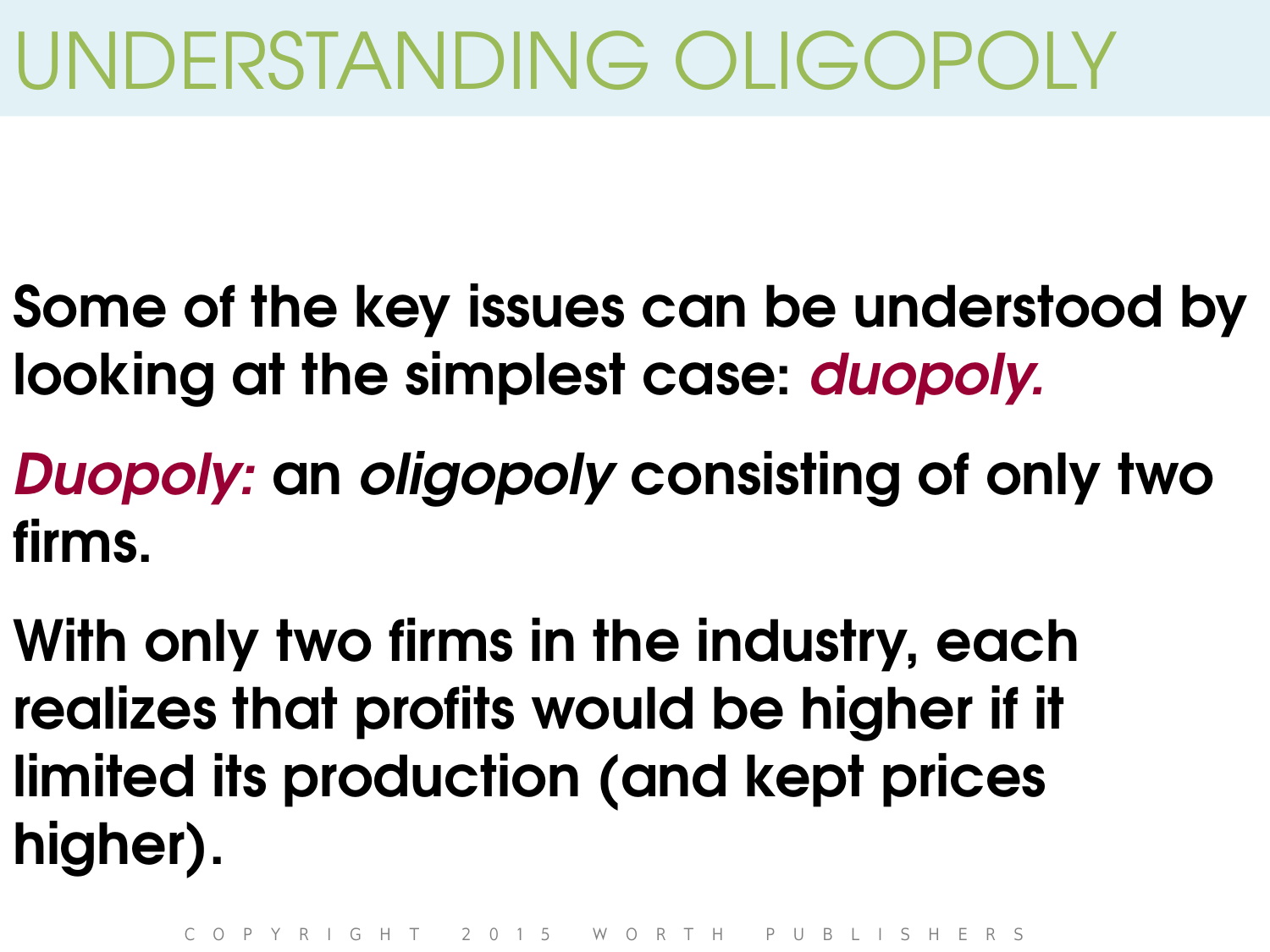

# UNDERSTANDING OLIGOPOLY
Some of the key issues can be understood by looking at the simplest case: duopoly.
Duopoly: an oligopoly consisting of only two firms.
With only two firms in the industry, each realizes that profits would be higher if it limited its production (and kept prices higher).

Copyright 2015 Worth Publishers